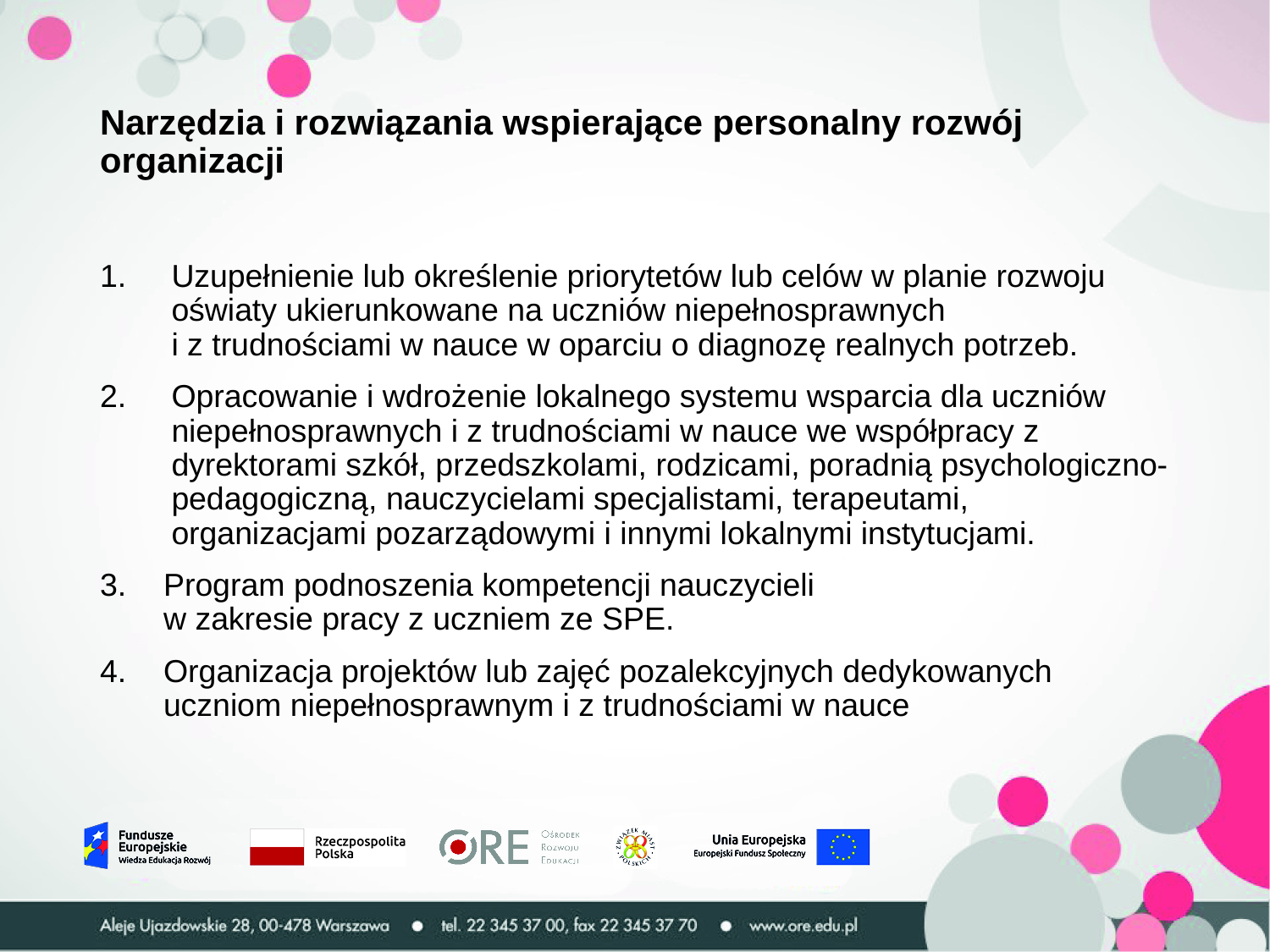

# Narzędzia i rozwiązania wspierające personalny rozwój organizacji
Uzupełnienie lub określenie priorytetów lub celów w planie rozwoju oświaty ukierunkowane na uczniów niepełnosprawnych
i z trudnościami w nauce w oparciu o diagnozę realnych potrzeb.
Opracowanie i wdrożenie lokalnego systemu wsparcia dla uczniów niepełnosprawnych i z trudnościami w nauce we współpracy z dyrektorami szkół, przedszkolami, rodzicami, poradnią psychologiczno-pedagogiczną, nauczycielami specjalistami, terapeutami, organizacjami pozarządowymi i innymi lokalnymi instytucjami.
Program podnoszenia kompetencji nauczycieli
w zakresie pracy z uczniem ze SPE.
Organizacja projektów lub zajęć pozalekcyjnych dedykowanych uczniom niepełnosprawnym i z trudnościami w nauce